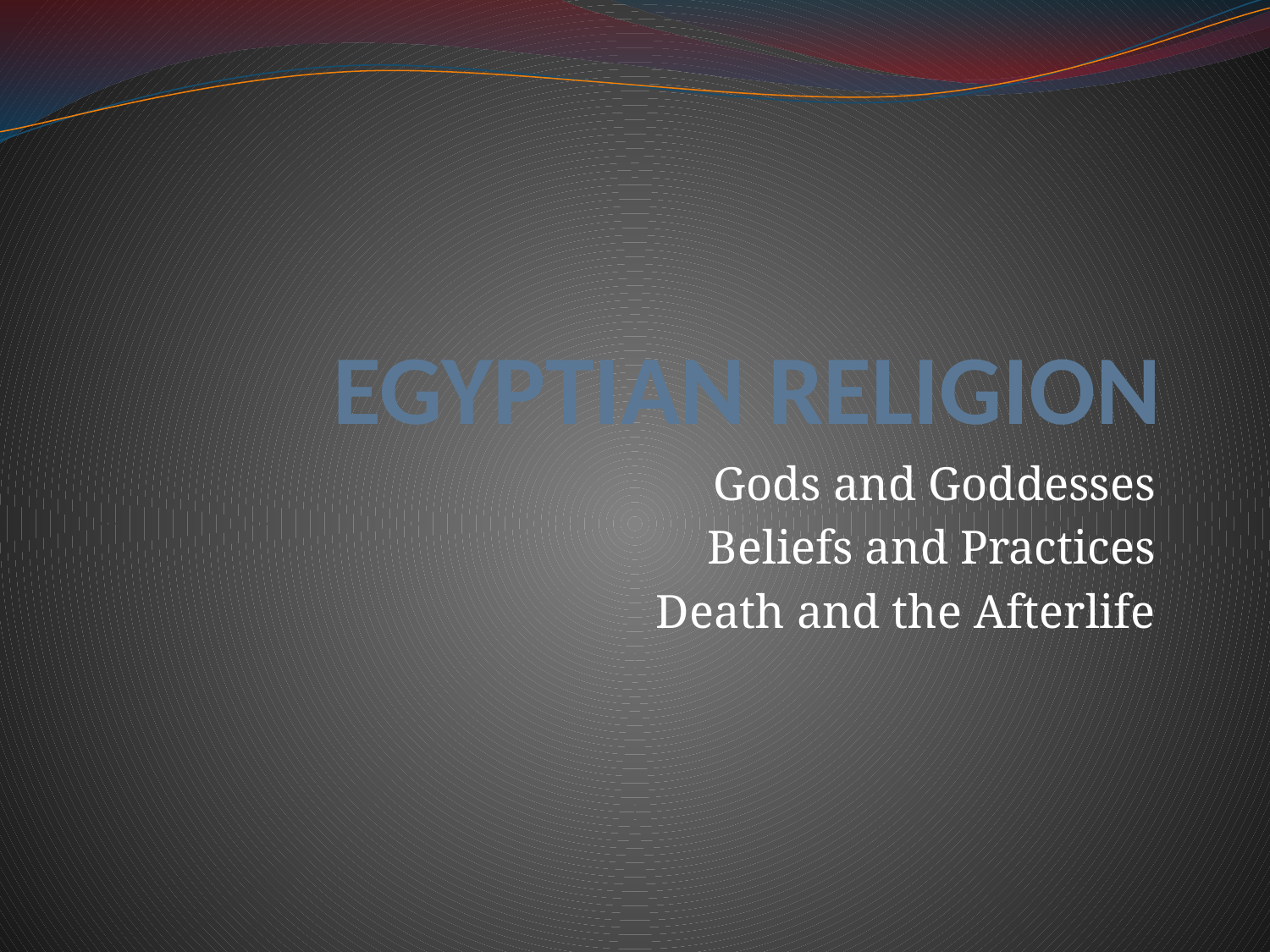

# EGYPTIAN RELIGION
Gods and Goddesses
Beliefs and Practices
Death and the Afterlife